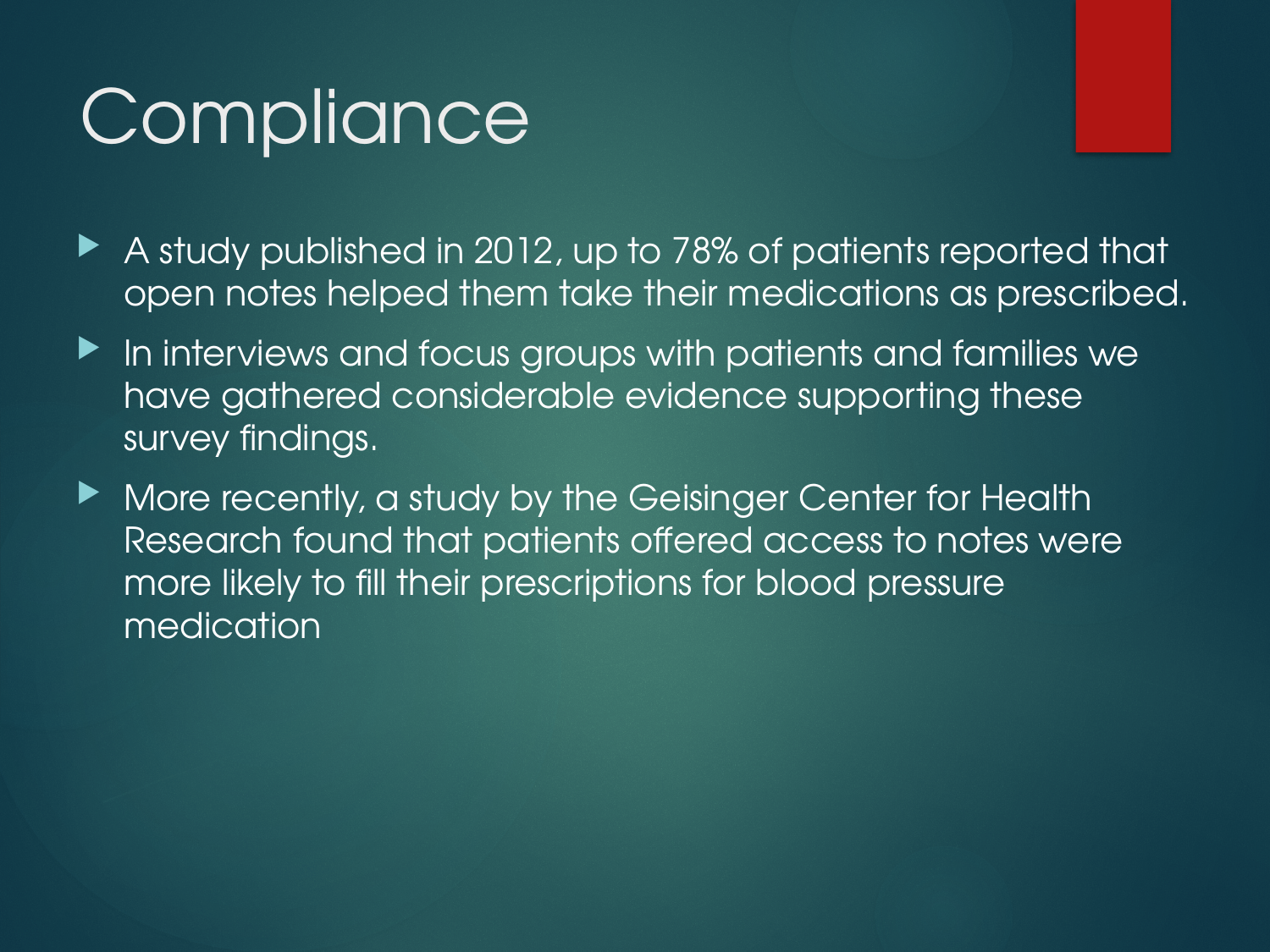

# Compliance
A study published in 2012, up to 78% of patients reported that open notes helped them take their medications as prescribed.
In interviews and focus groups with patients and families we have gathered considerable evidence supporting these survey findings.
More recently, a study by the Geisinger Center for Health Research found that patients offered access to notes were more likely to fill their prescriptions for blood pressure medication